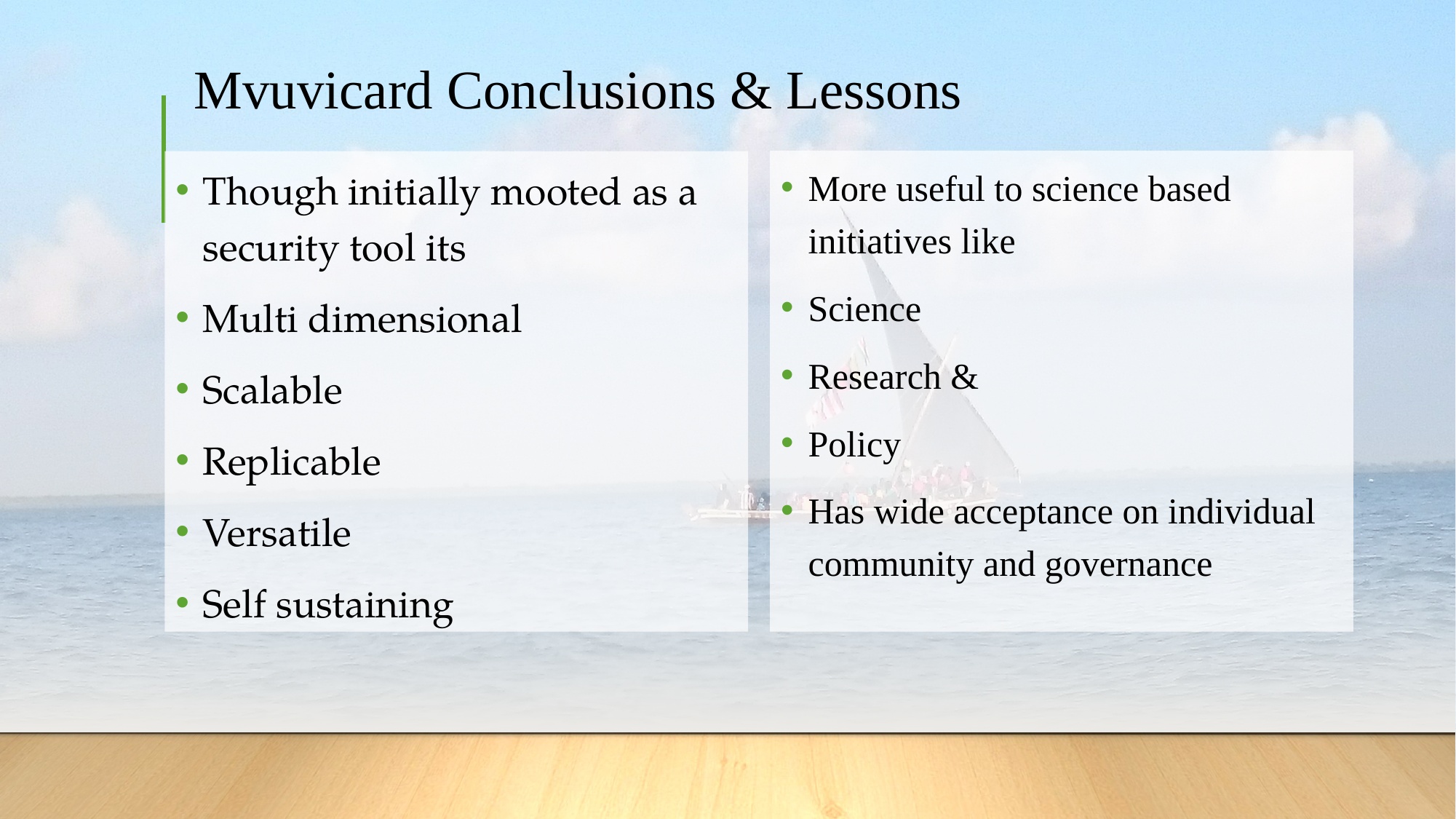

# Mvuvicard Conclusions & Lessons
More useful to science based initiatives like
Science
Research &
Policy
Has wide acceptance on individual community and governance
Though initially mooted as a security tool its
Multi dimensional
Scalable
Replicable
Versatile
Self sustaining